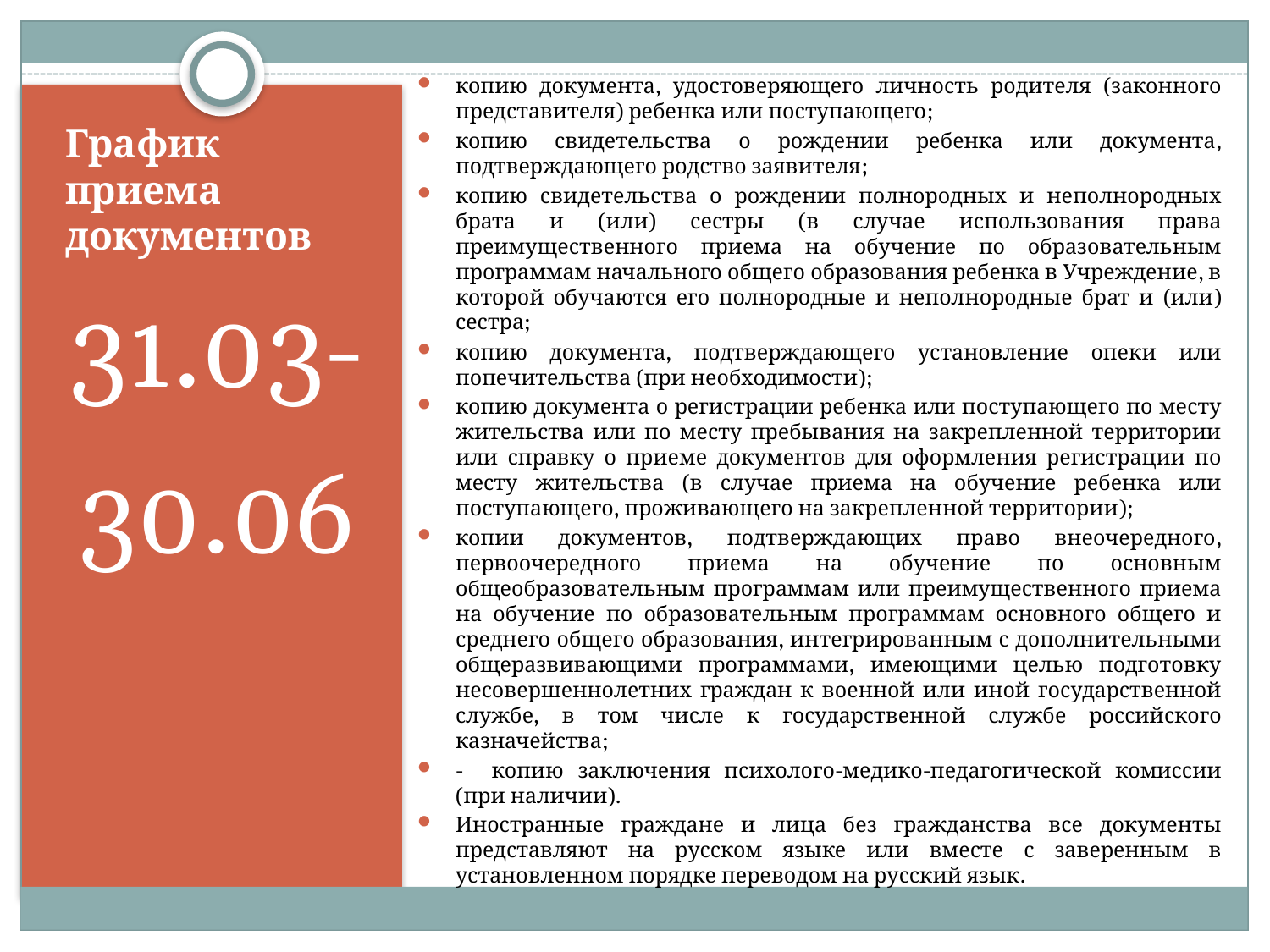

копию документа, удостоверяющего личность родителя (законного представителя) ребенка или поступающего;
копию свидетельства о рождении ребенка или документа, подтверждающего родство заявителя;
копию свидетельства о рождении полнородных и неполнородных брата и (или) сестры (в случае использования права преимущественного приема на обучение по образовательным программам начального общего образования ребенка в Учреждение, в которой обучаются его полнородные и неполнородные брат и (или) сестра;
копию документа, подтверждающего установление опеки или попечительства (при необходимости);
копию документа о регистрации ребенка или поступающего по месту жительства или по месту пребывания на закрепленной территории или справку о приеме документов для оформления регистрации по месту жительства (в случае приема на обучение ребенка или поступающего, проживающего на закрепленной территории);
копии документов, подтверждающих право внеочередного, первоочередного приема на обучение по основным общеобразовательным программам или преимущественного приема на обучение по образовательным программам основного общего и среднего общего образования, интегрированным с дополнительными общеразвивающими программами, имеющими целью подготовку несовершеннолетних граждан к военной или иной государственной службе, в том числе к государственной службе российского казначейства;
-  копию заключения психолого-медико-педагогической комиссии (при наличии).
Иностранные граждане и лица без гражданства все документы представляют на русском языке или вместе с заверенным в установленном порядке переводом на русский язык.
# График  приема документов
31.03-
30.06